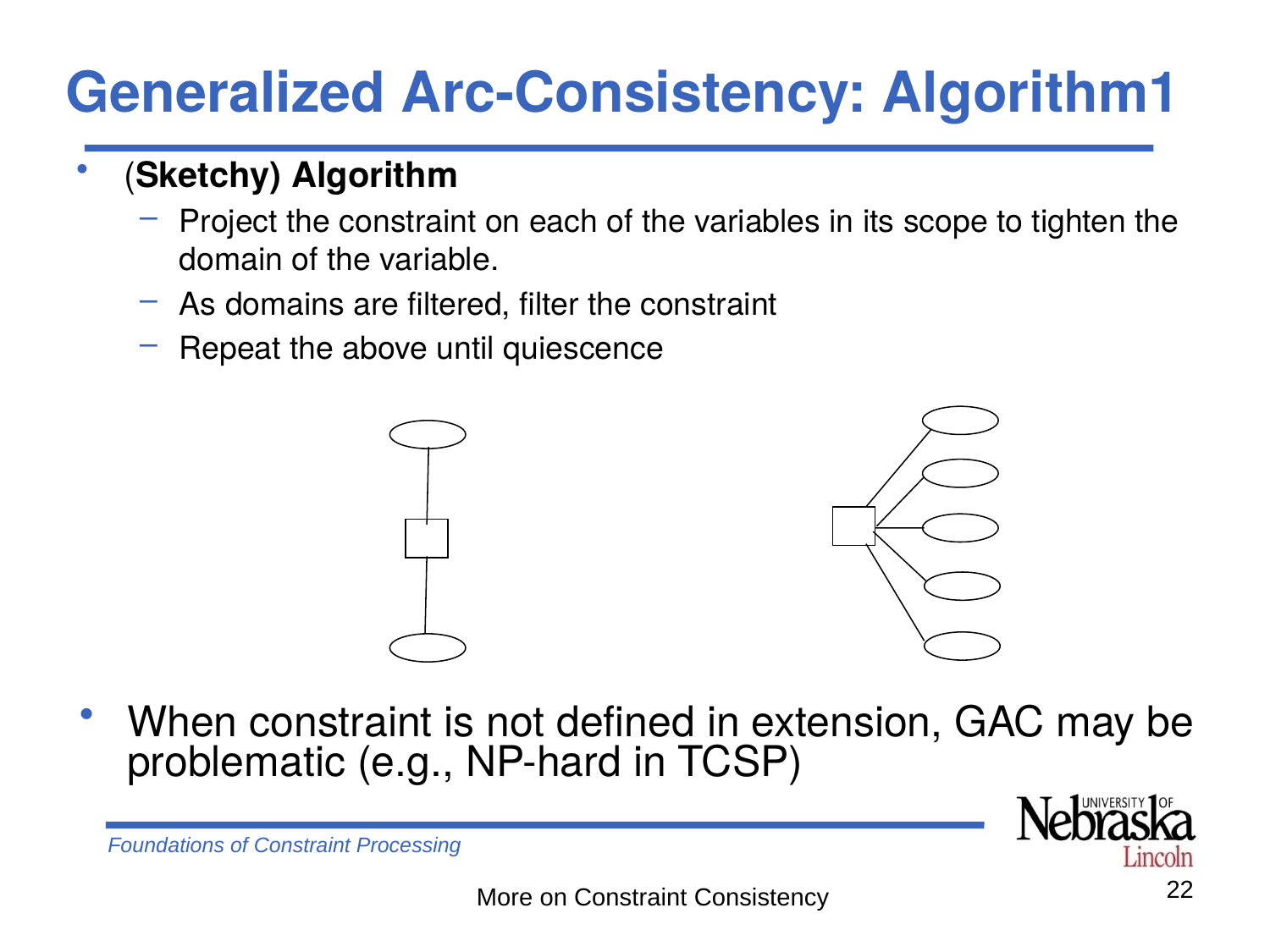

# Generalized Arc-Consistency: Algorithm1
(Sketchy) Algorithm
Project the constraint on each of the variables in its scope to tighten the domain of the variable.
As domains are filtered, filter the constraint
Repeat the above until quiescence

When constraint is not defined in extension, GAC may be problematic (e.g., NP-hard in TCSP)
22